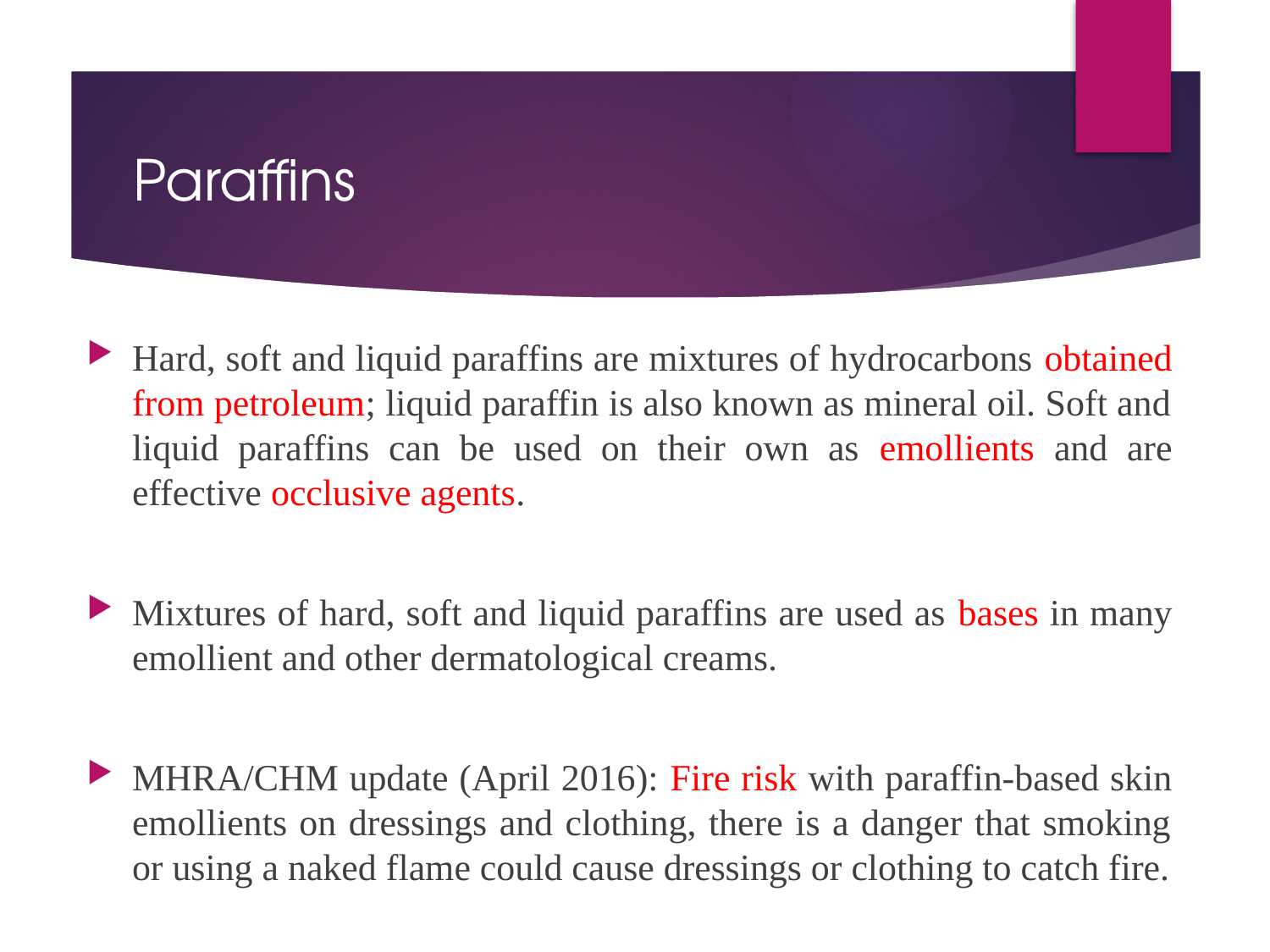

# Paraffins
Hard, soft and liquid paraffins are mixtures of hydrocarbons obtained from petroleum; liquid paraffin is also known as mineral oil. Soft and liquid paraffins can be used on their own as emollients and are effective occlusive agents.

Mixtures of hard, soft and liquid paraffins are used as bases in many emollient and other dermatological creams.

MHRA/CHM update (April 2016): Fire risk with paraffin-based skin emollients on dressings and clothing, there is a danger that smoking or using a naked flame could cause dressings or clothing to catch fire.